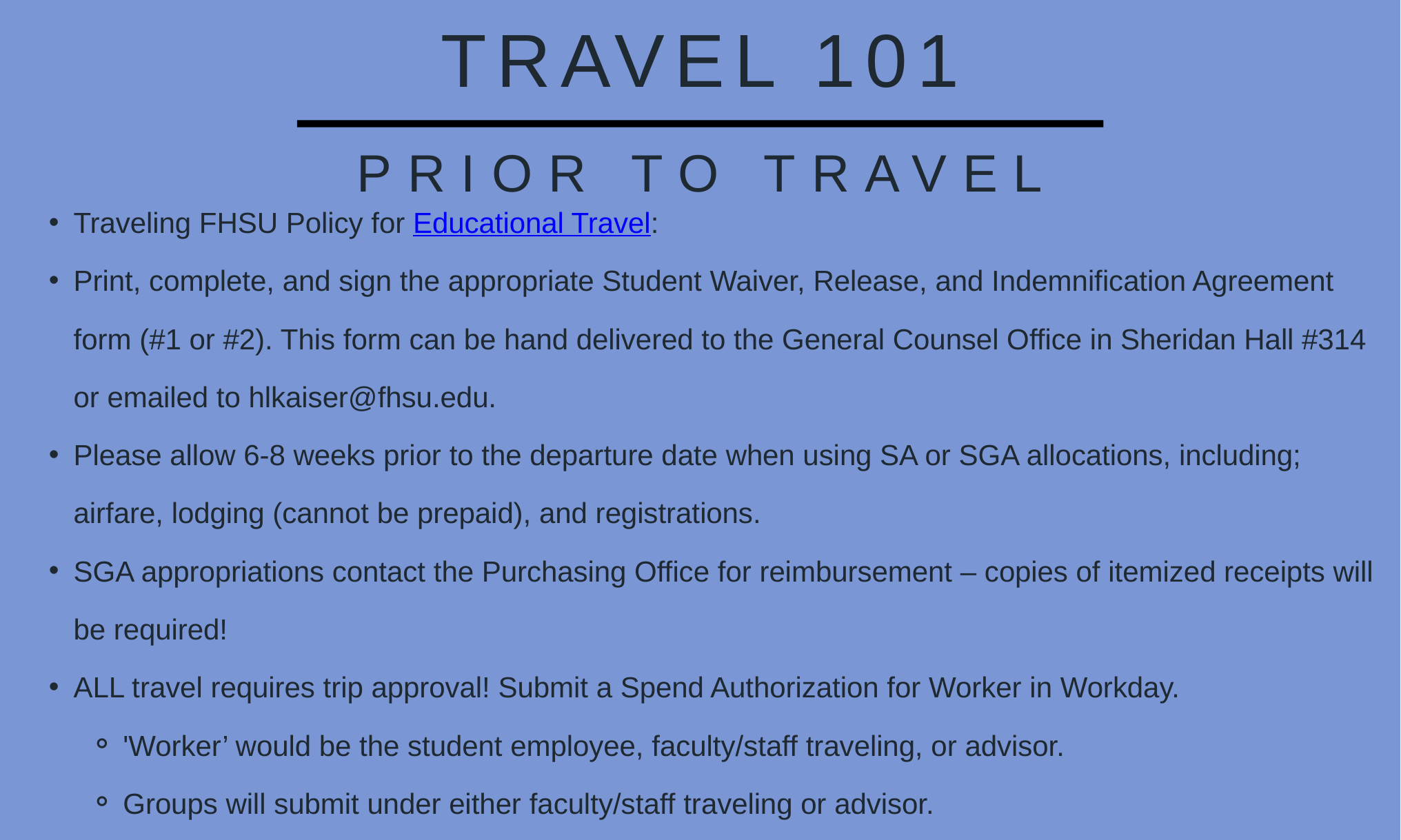

TRAVEL 101

PRIOR TO TRAVEL
Traveling FHSU Policy for Educational Travel:
Print, complete, and sign the appropriate Student Waiver, Release, and Indemnification Agreement form (#1 or #2). This form can be hand delivered to the General Counsel Office in Sheridan Hall #314 or emailed to hlkaiser@fhsu.edu.
Please allow 6-8 weeks prior to the departure date when using SA or SGA allocations, including; airfare, lodging (cannot be prepaid), and registrations.
SGA appropriations contact the Purchasing Office for reimbursement – copies of itemized receipts will be required!
ALL travel requires trip approval! Submit a Spend Authorization for Worker in Workday.
'Worker’ would be the student employee, faculty/staff traveling, or advisor.
Groups will submit under either faculty/staff traveling or advisor.